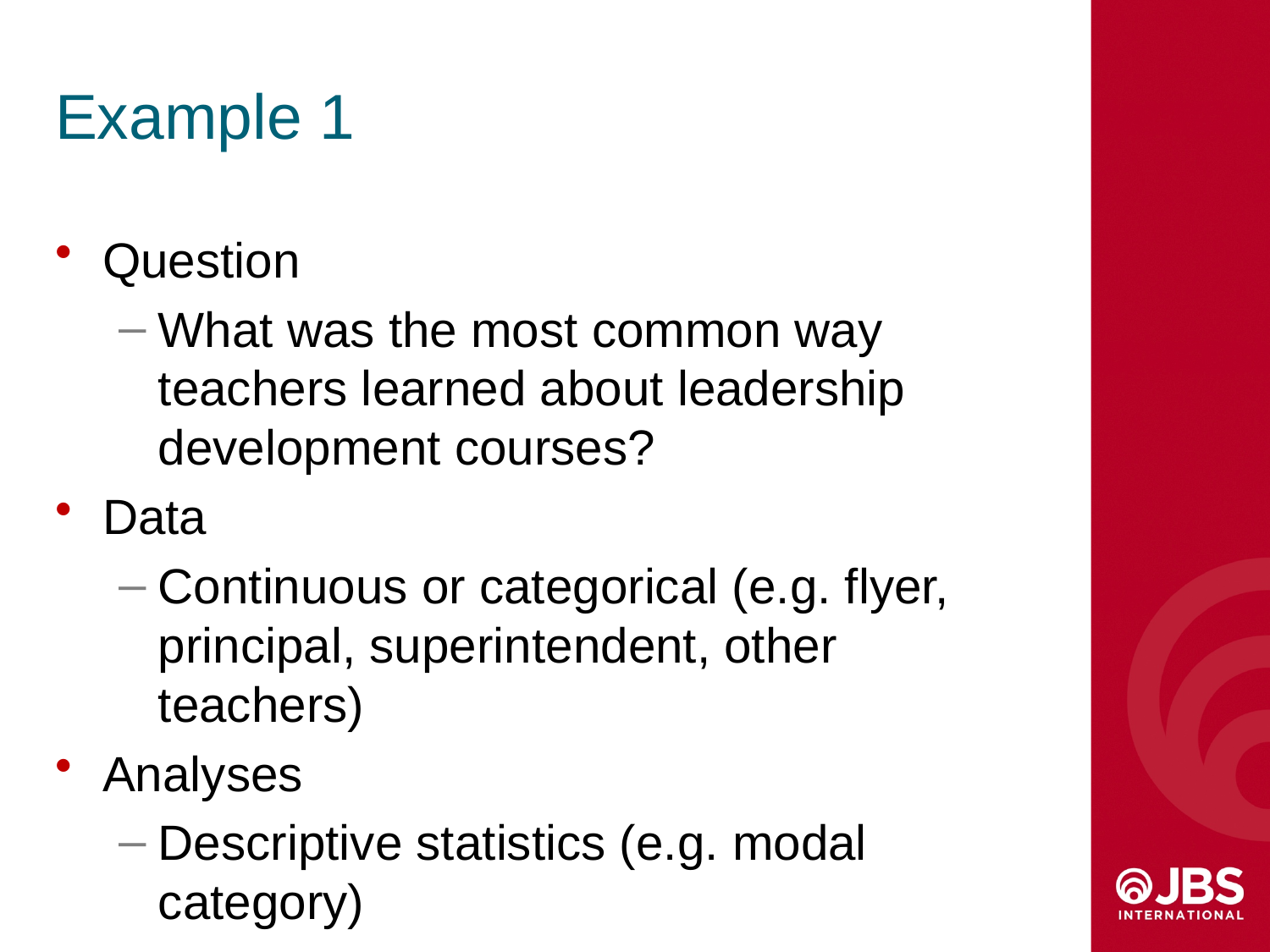

# Example 1
Question
What was the most common way teachers learned about leadership development courses?
Data
Continuous or categorical (e.g. flyer, principal, superintendent, other teachers)
Analyses
Descriptive statistics (e.g. modal category)